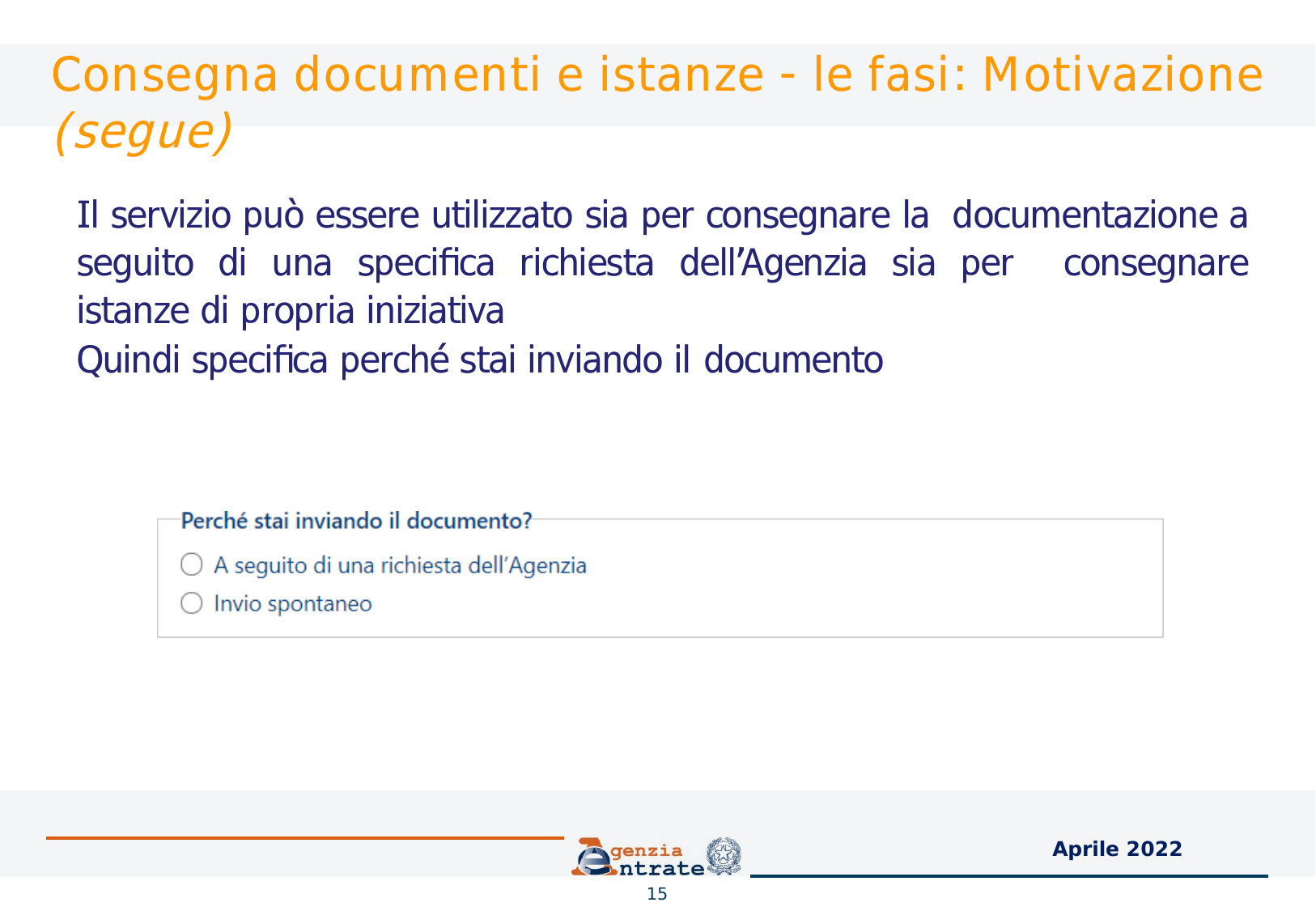

# Consegna documenti e istanze - le fasi: Motivazione (segue)
Il servizio può essere utilizzato sia per consegnare la  documentazione a seguito di una specifica richiesta dell’Agenzia sia per  consegnare istanze di propria iniziativa
Quindi specifica perché stai inviando il documento

Aprile 2022
15